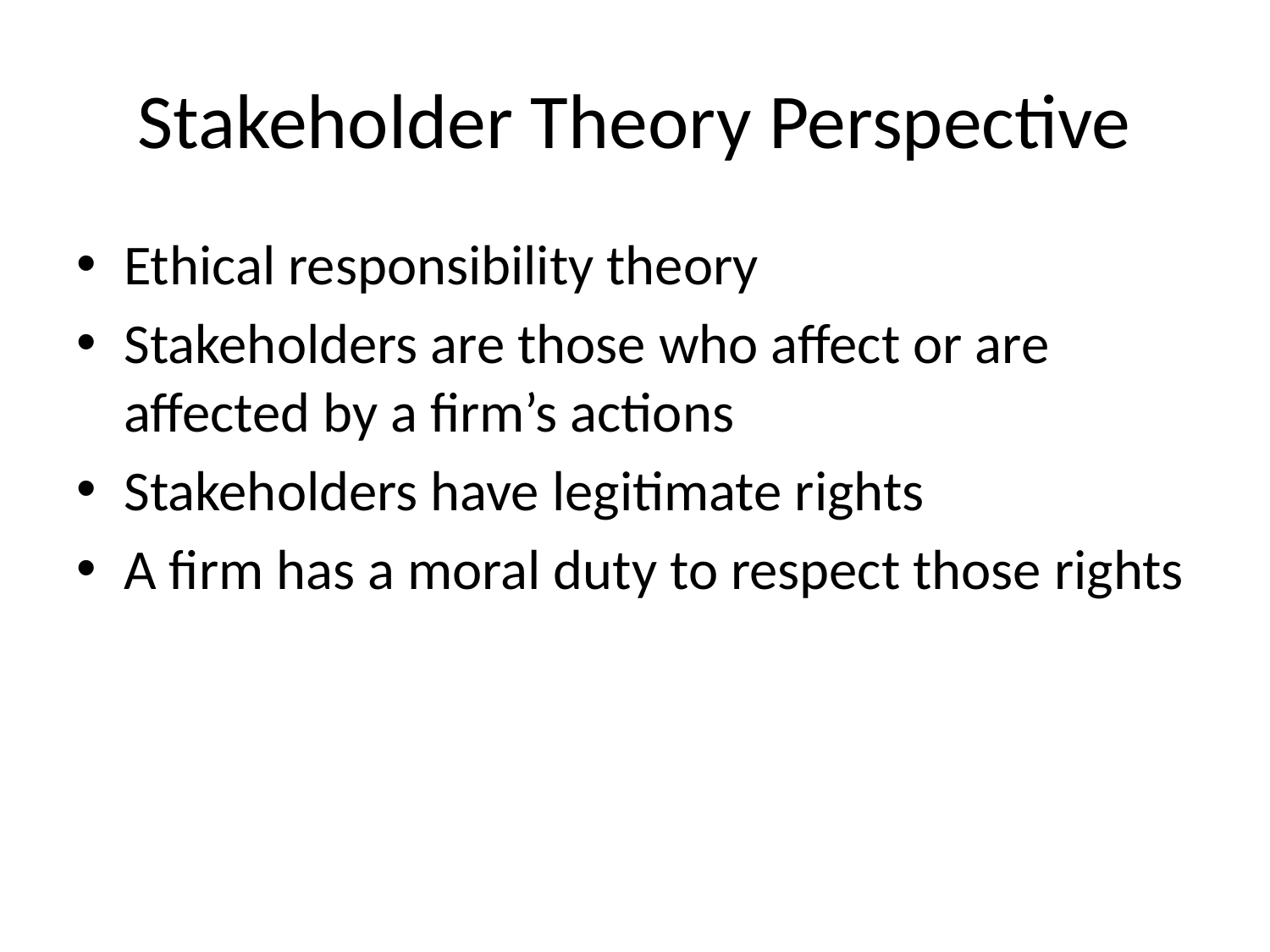

# Stakeholder Theory Perspective
Ethical responsibility theory
Stakeholders are those who affect or are affected by a firm’s actions
Stakeholders have legitimate rights
A firm has a moral duty to respect those rights